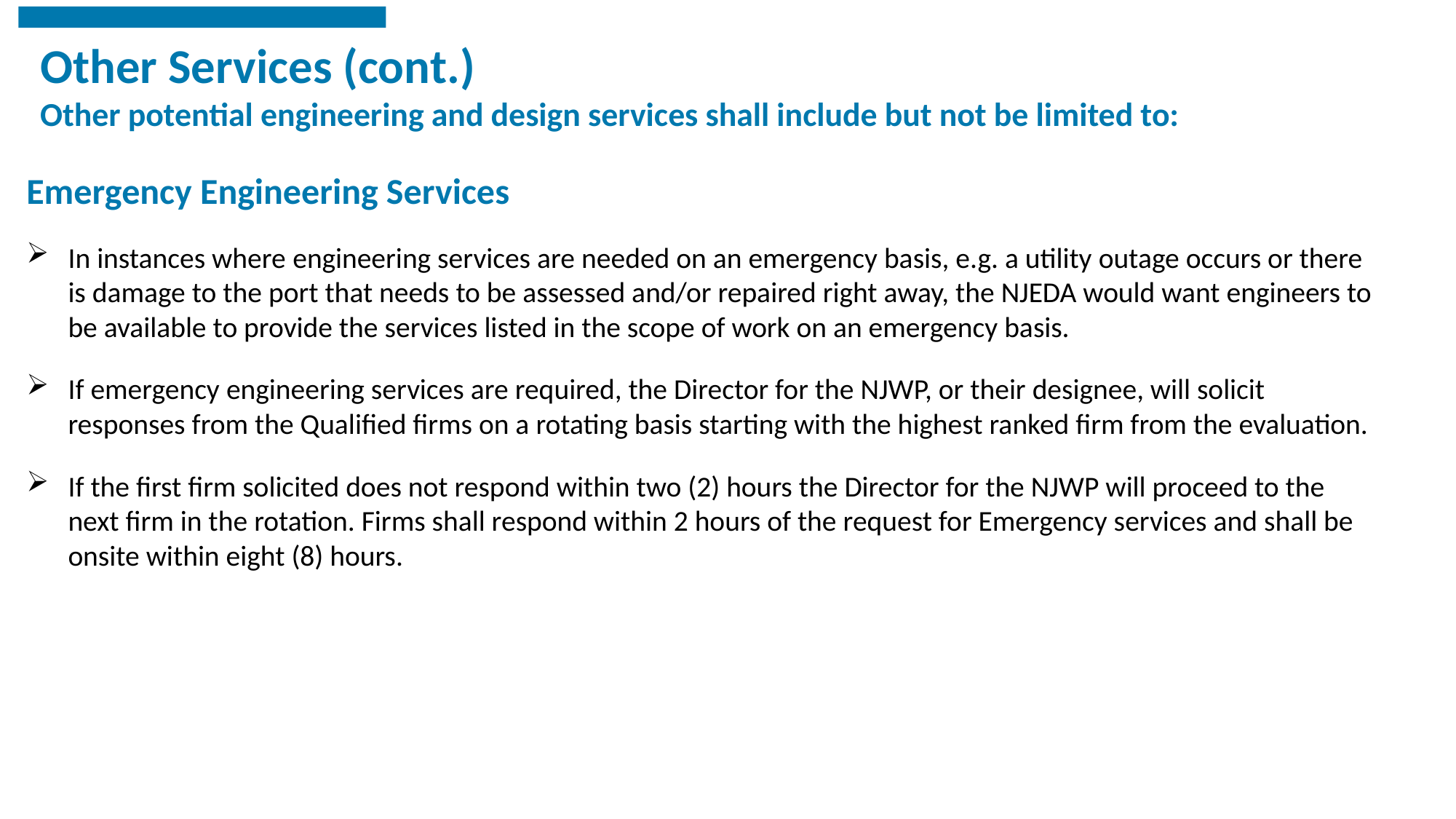

# Other Services (cont.) Other potential engineering and design services shall include but not be limited to:
Emergency Engineering Services
In instances where engineering services are needed on an emergency basis, e.g. a utility outage occurs or there is damage to the port that needs to be assessed and/or repaired right away, the NJEDA would want engineers to be available to provide the services listed in the scope of work on an emergency basis.
If emergency engineering services are required, the Director for the NJWP, or their designee, will solicit responses from the Qualified firms on a rotating basis starting with the highest ranked firm from the evaluation.
If the first firm solicited does not respond within two (2) hours the Director for the NJWP will proceed to the next firm in the rotation. Firms shall respond within 2 hours of the request for Emergency services and shall be onsite within eight (8) hours.